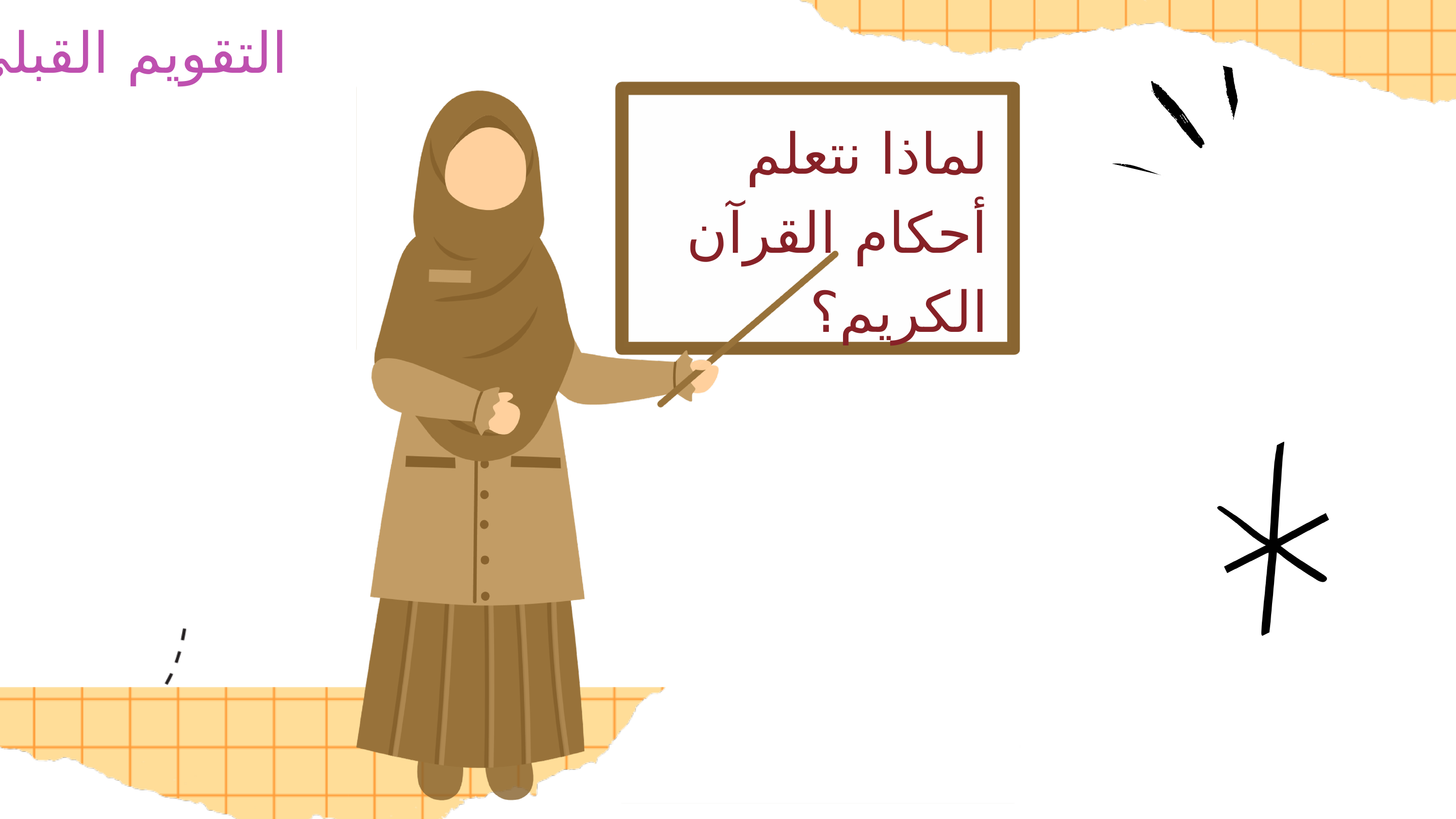

التقويم القبلي

لماذا نتعلم أحكام القرآن الكريم؟